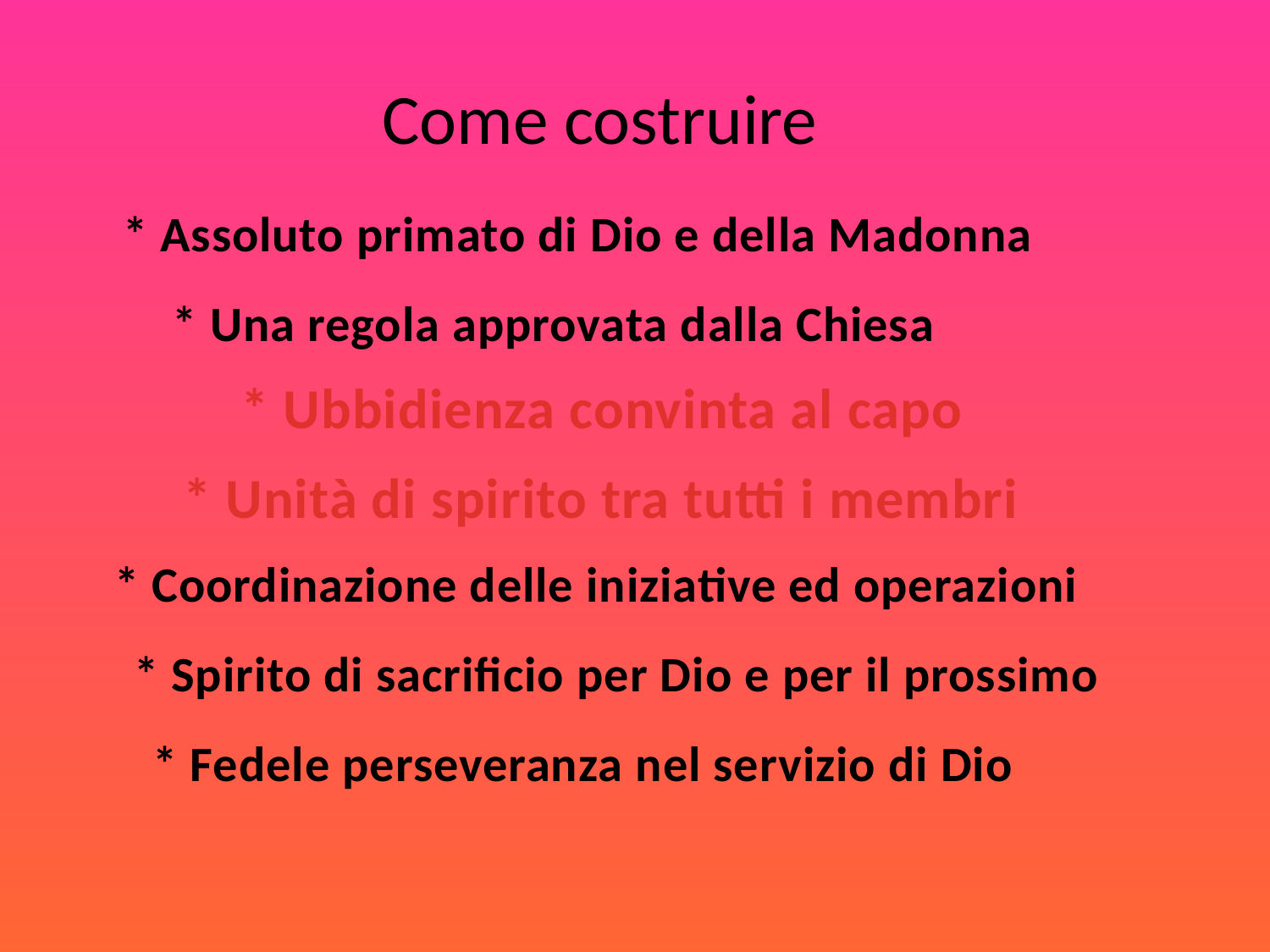

# Come costruire
* Assoluto primato di Dio e della Madonna
* Una regola approvata dalla Chiesa
* Ubbidienza convinta al capo
* Unità di spirito tra tutti i membri
* Coordinazione delle iniziative ed operazioni
* Spirito di sacrificio per Dio e per il prossimo
* Fedele perseveranza nel servizio di Dio